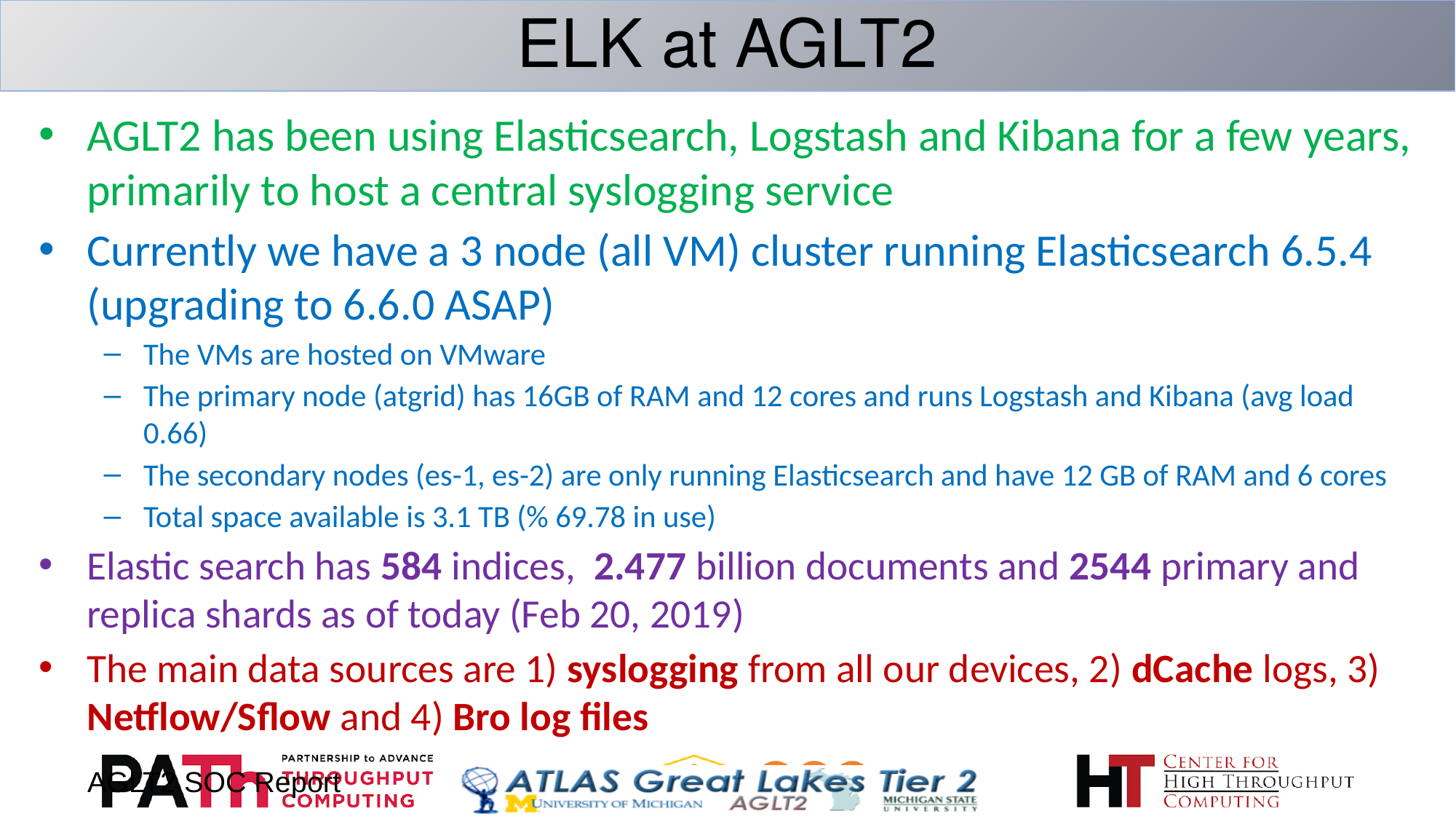

# ELK at AGLT2
AGLT2 has been using Elasticsearch, Logstash and Kibana for a few years, primarily to host a central syslogging service
Currently we have a 3 node (all VM) cluster running Elasticsearch 6.5.4 (upgrading to 6.6.0 ASAP)
The VMs are hosted on VMware
The primary node (atgrid) has 16GB of RAM and 12 cores and runs Logstash and Kibana (avg load 0.66)
The secondary nodes (es-1, es-2) are only running Elasticsearch and have 12 GB of RAM and 6 cores
Total space available is 3.1 TB (% 69.78 in use)
Elastic search has 584 indices,  2.477 billion documents and 2544 primary and replica shards as of today (Feb 20, 2019)
The main data sources are 1) syslogging from all our devices, 2) dCache logs, 3) Netflow/Sflow and 4) Bro log files
AGLT2 SOC Report